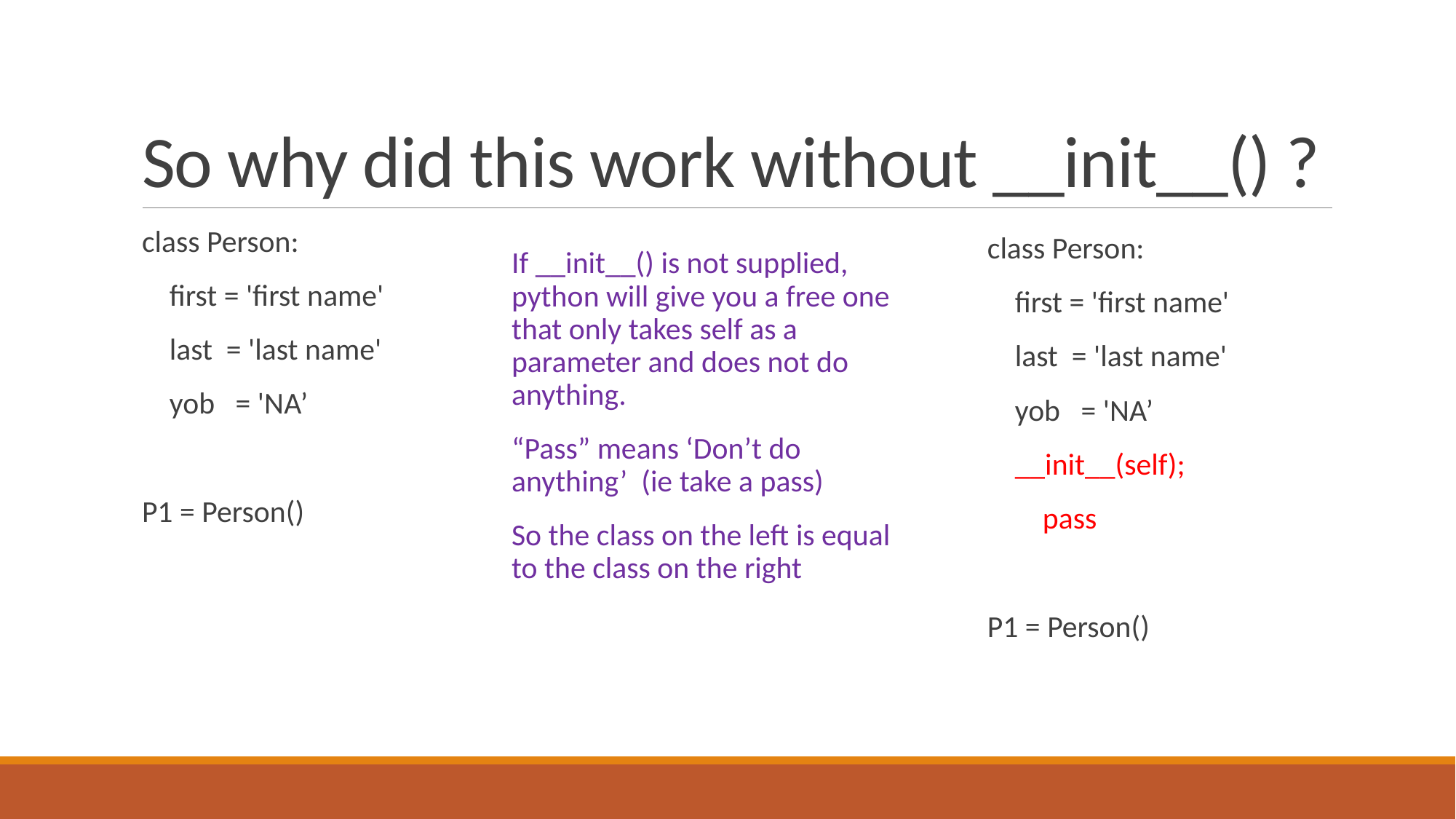

# So why did this work without __init__() ?
class Person:
    first = 'first name'
    last  = 'last name'
    yob   = 'NA’

P1 = Person()
class Person:
    first = 'first name'
    last  = 'last name'
    yob   = 'NA’
    __init__(self);
        pass

P1 = Person()
If __init__() is not supplied, python will give you a free one that only takes self as a parameter and does not do anything.
“Pass” means ‘Don’t do anything’  (ie take a pass)
So the class on the left is equal to the class on the right